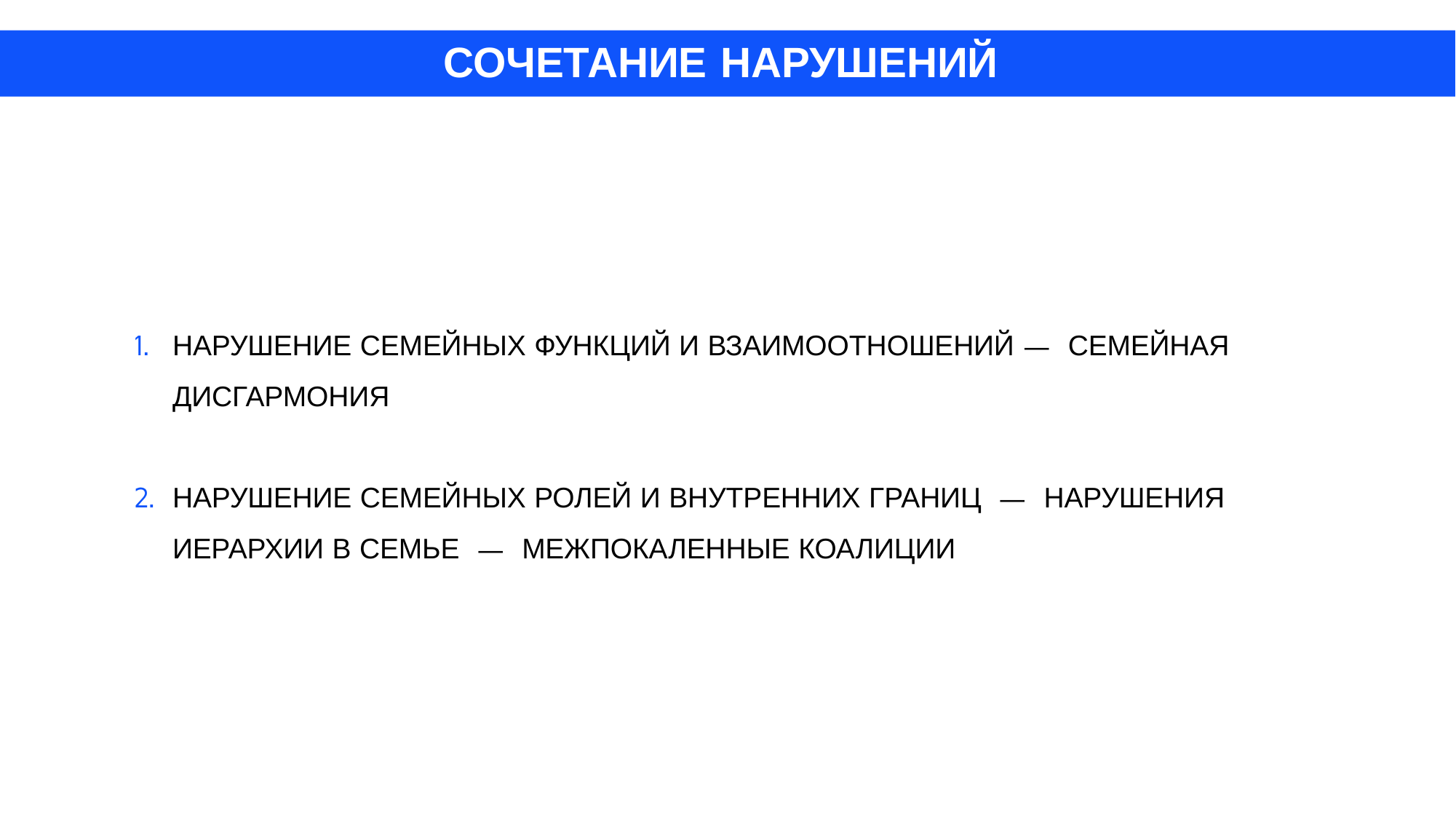

# Сочетание нарушений
Нарушение семейных функций и взаимоотношений —  Семейная дисгармония

Нарушение семейных ролей и внутренних границ  —  нарушения иерархии в семье  —  межпокаленные коалиции